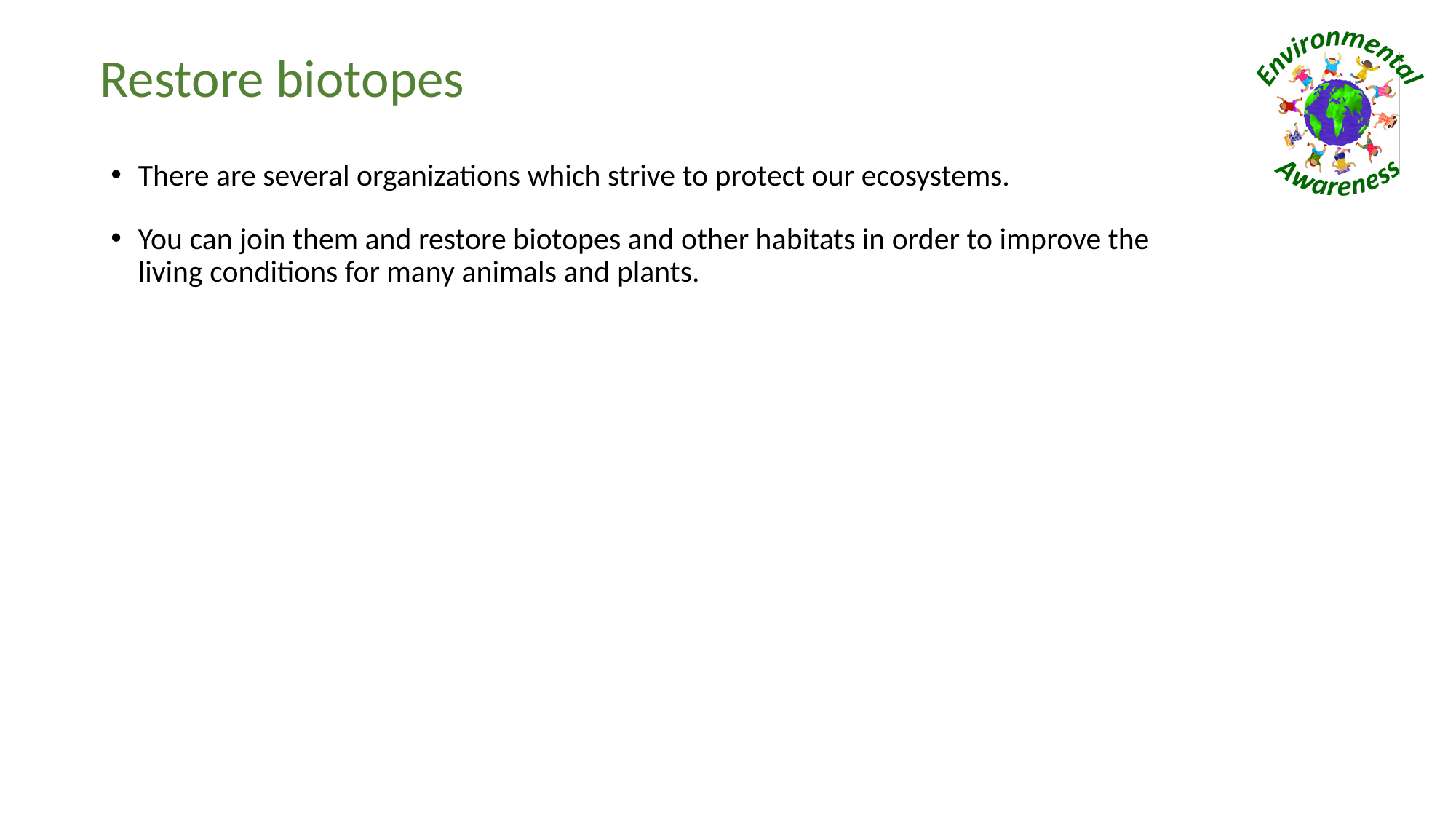

# Restore biotopes
There are several organizations which strive to protect our ecosystems.
You can join them and restore biotopes and other habitats in order to improve the living conditions for many animals and plants.